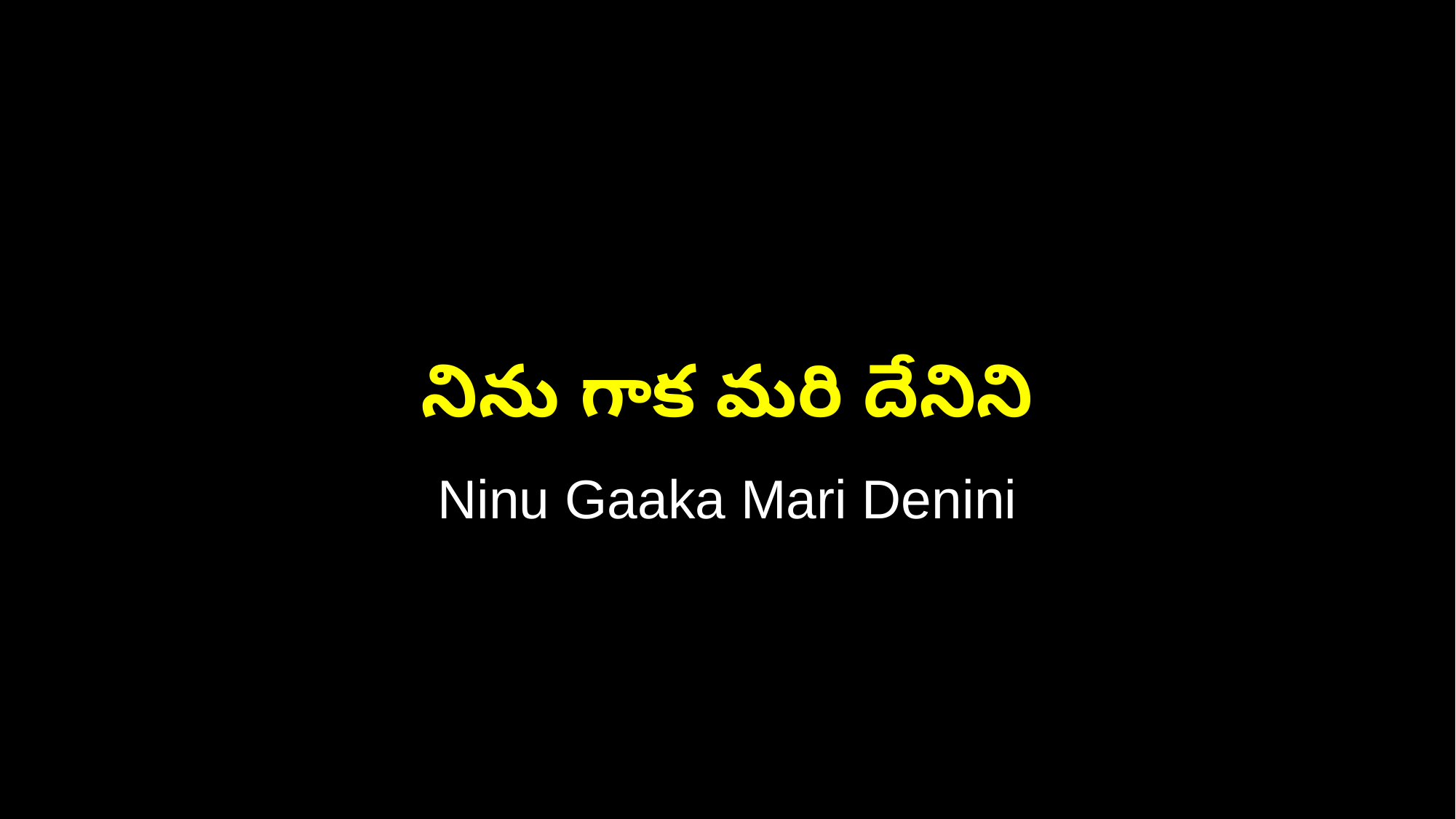

నిను గాక మరి దేనిని
Ninu Gaaka Mari Denini